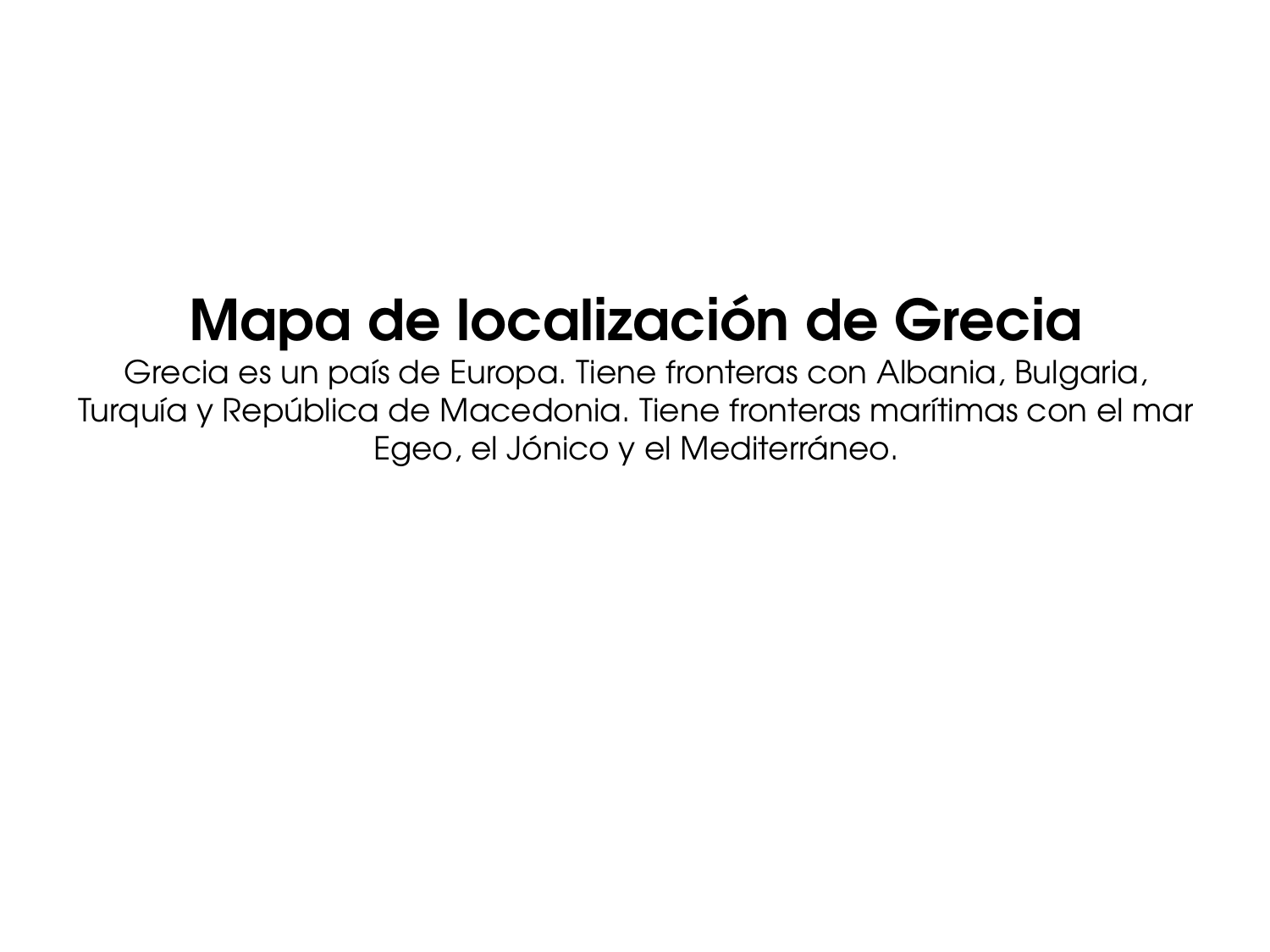

# Mapa de localización de Grecia Grecia es un país de Europa. Tiene fronteras con Albania, Bulgaria, Turquía y República de Macedonia. Tiene fronteras marítimas con el mar Egeo, el Jónico y el Mediterráneo.